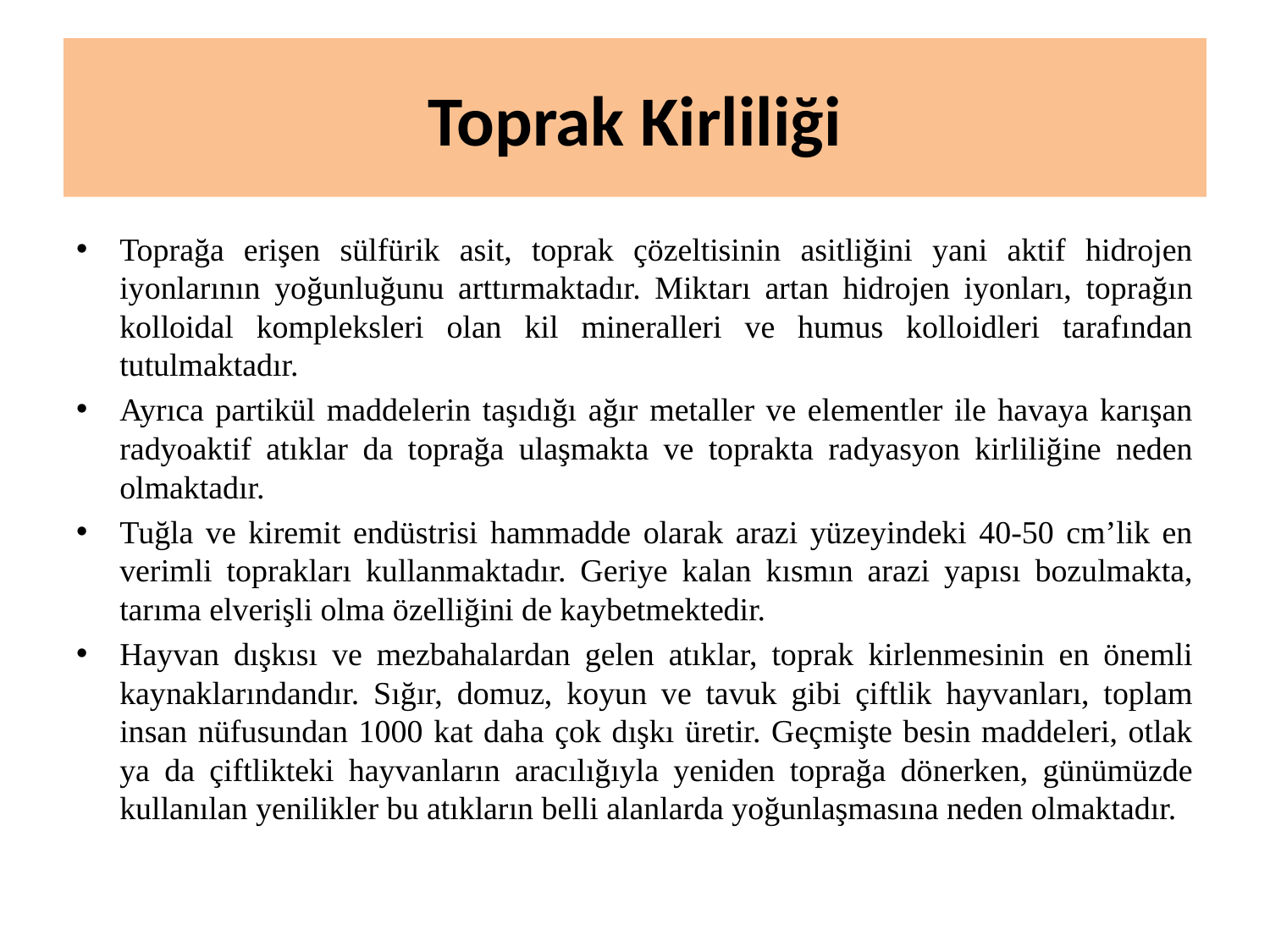

# Toprak Kirliliği
Toprağa erişen sülfürik asit, toprak çözeltisinin asitliğini yani aktif hidrojen iyonlarının yoğunluğunu arttırmaktadır. Miktarı artan hidrojen iyonları, toprağın kolloidal kompleksleri olan kil mineralleri ve humus kolloidleri tarafından tutulmaktadır.
Ayrıca partikül maddelerin taşıdığı ağır metaller ve elementler ile havaya karışan radyoaktif atıklar da toprağa ulaşmakta ve toprakta radyasyon kirliliğine neden olmaktadır.
Tuğla ve kiremit endüstrisi hammadde olarak arazi yüzeyindeki 40-50 cm’lik en verimli toprakları kullanmaktadır. Geriye kalan kısmın arazi yapısı bozulmakta, tarıma elverişli olma özelliğini de kaybetmektedir.
Hayvan dışkısı ve mezbahalardan gelen atıklar, toprak kirlenmesinin en önemli kaynaklarındandır. Sığır, domuz, koyun ve tavuk gibi çiftlik hayvanları, toplam insan nüfusundan 1000 kat daha çok dışkı üretir. Geçmişte besin maddeleri, otlak ya da çiftlikteki hayvanların aracılığıyla yeniden toprağa dönerken, günümüzde kullanılan yenilikler bu atıkların belli alanlarda yoğunlaşmasına neden olmaktadır.